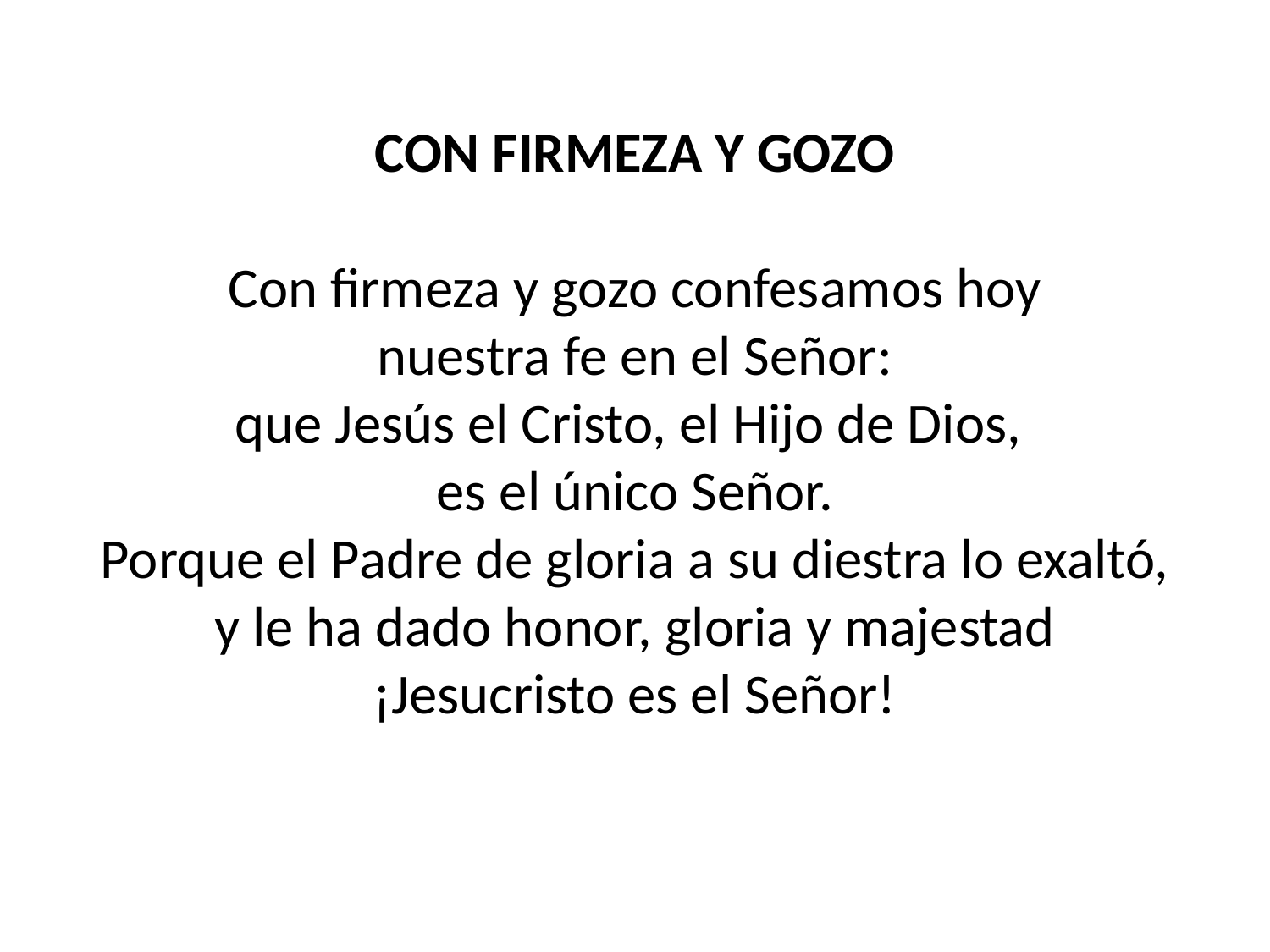

CON FIRMEZA Y GOZO

Con firmeza y gozo confesamos hoy
nuestra fe en el Señor:
que Jesús el Cristo, el Hijo de Dios,
es el único Señor.
Porque el Padre de gloria a su diestra lo exaltó,
y le ha dado honor, gloria y majestad
¡Jesucristo es el Señor!